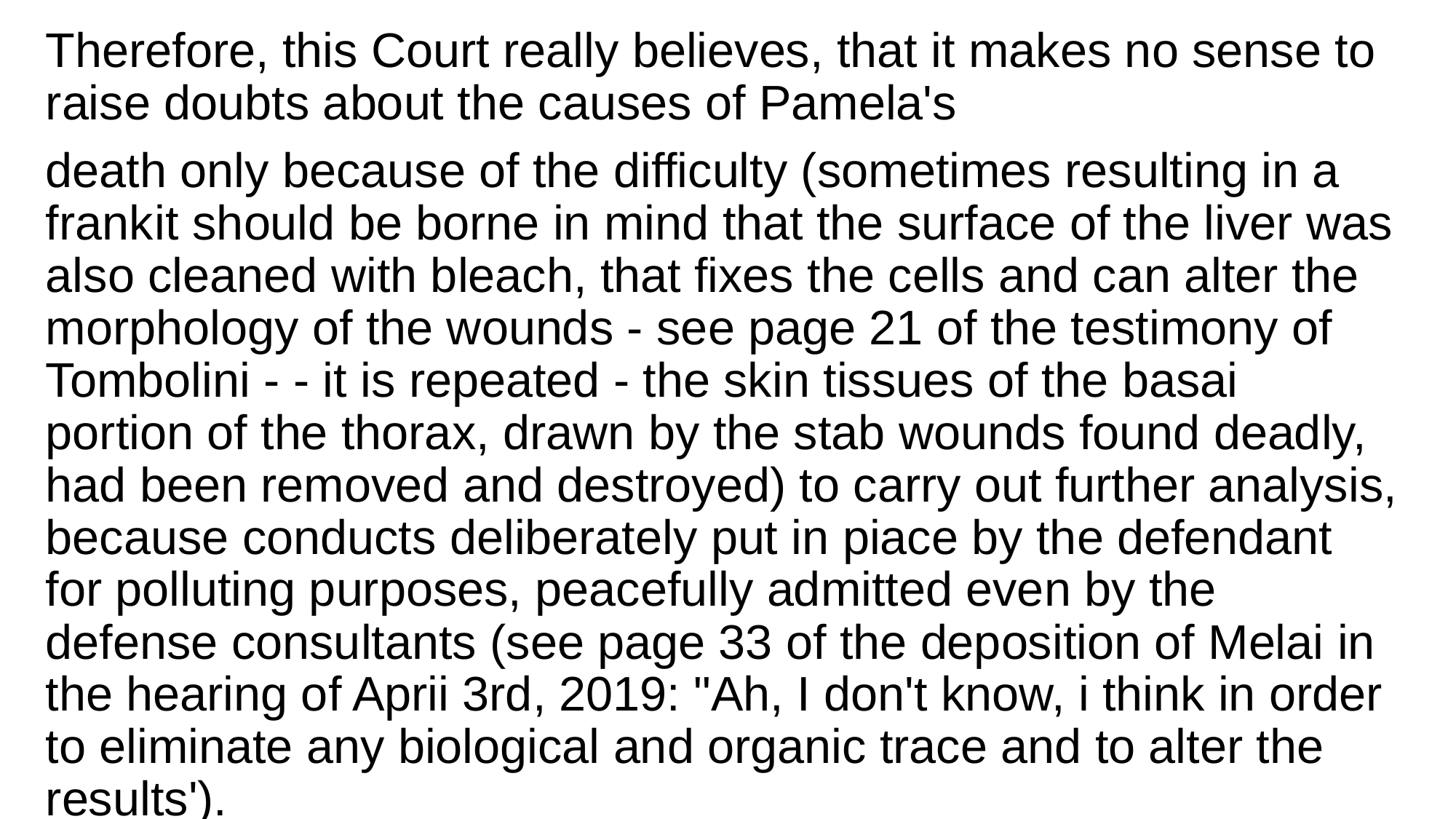

Therefore, this Court really believes, that it makes no sense to raise doubts about the causes of Pamela's
death only because of the difficulty (sometimes resulting in a frank	it should be borne in mind that the surface of the liver was also cleaned with bleach, that fixes the cells and can alter the morphology of the wounds - see page 21 of the testimony of Tombolini - - it is repeated - the skin tissues of the basai portion of the thorax, drawn by the stab wounds found deadly, had been removed and destroyed) to carry out further analysis, because conducts deliberately put in piace by the defendant for polluting purposes, peacefully admitted even by the defense consultants (see page 33 of the deposition of Melai in the hearing of Aprii 3rd, 2019: "Ah, I don't know, i think in order to eliminate any biological and organic trace and to alter the results').